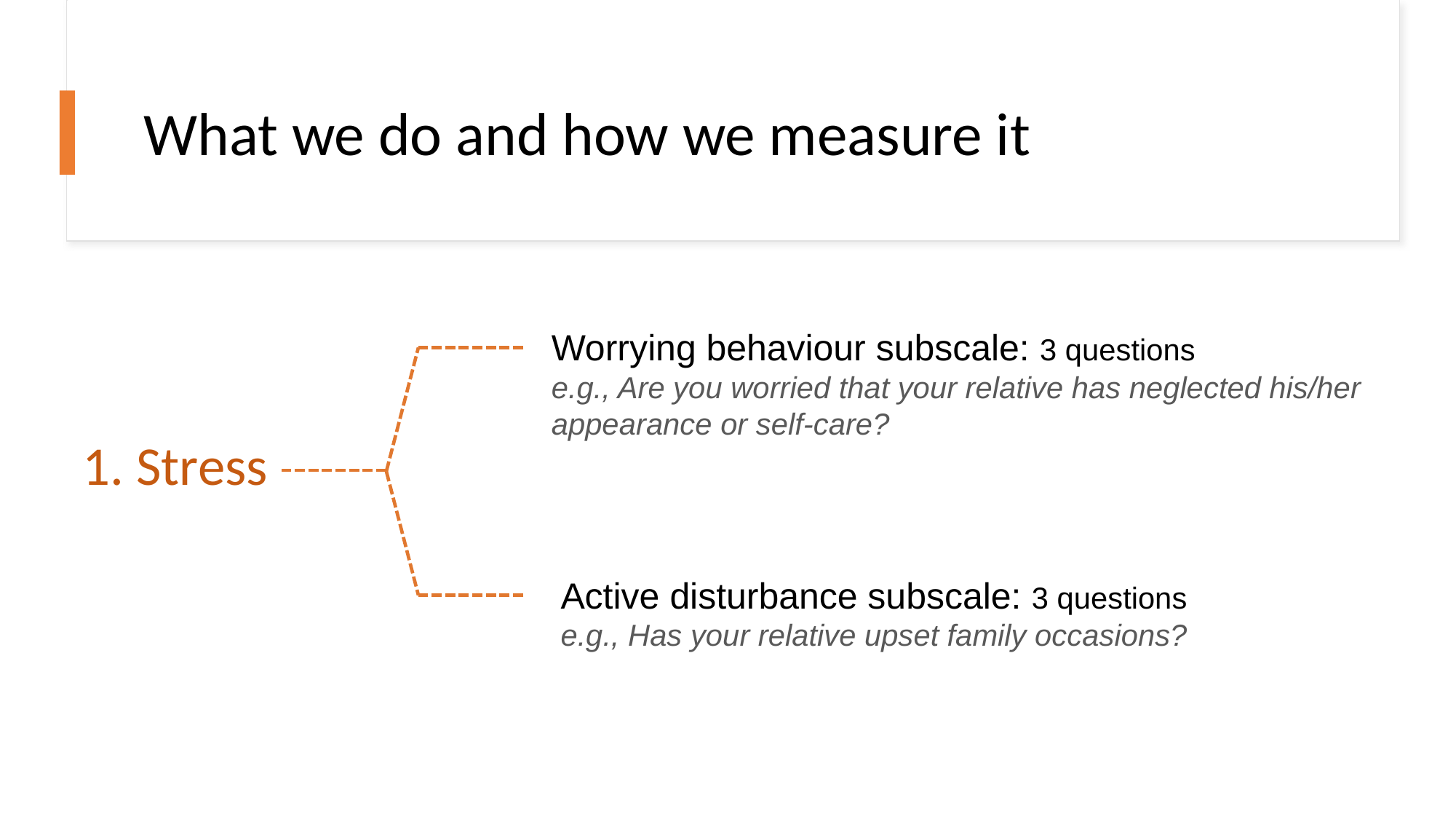

# What we do and how we measure it

Worrying behaviour subscale: 3 questions
e.g., Are you worried that your relative has neglected his/her
appearance or self-care?
1. Stress
Active disturbance subscale: 3 questions
e.g., Has your relative upset family occasions?